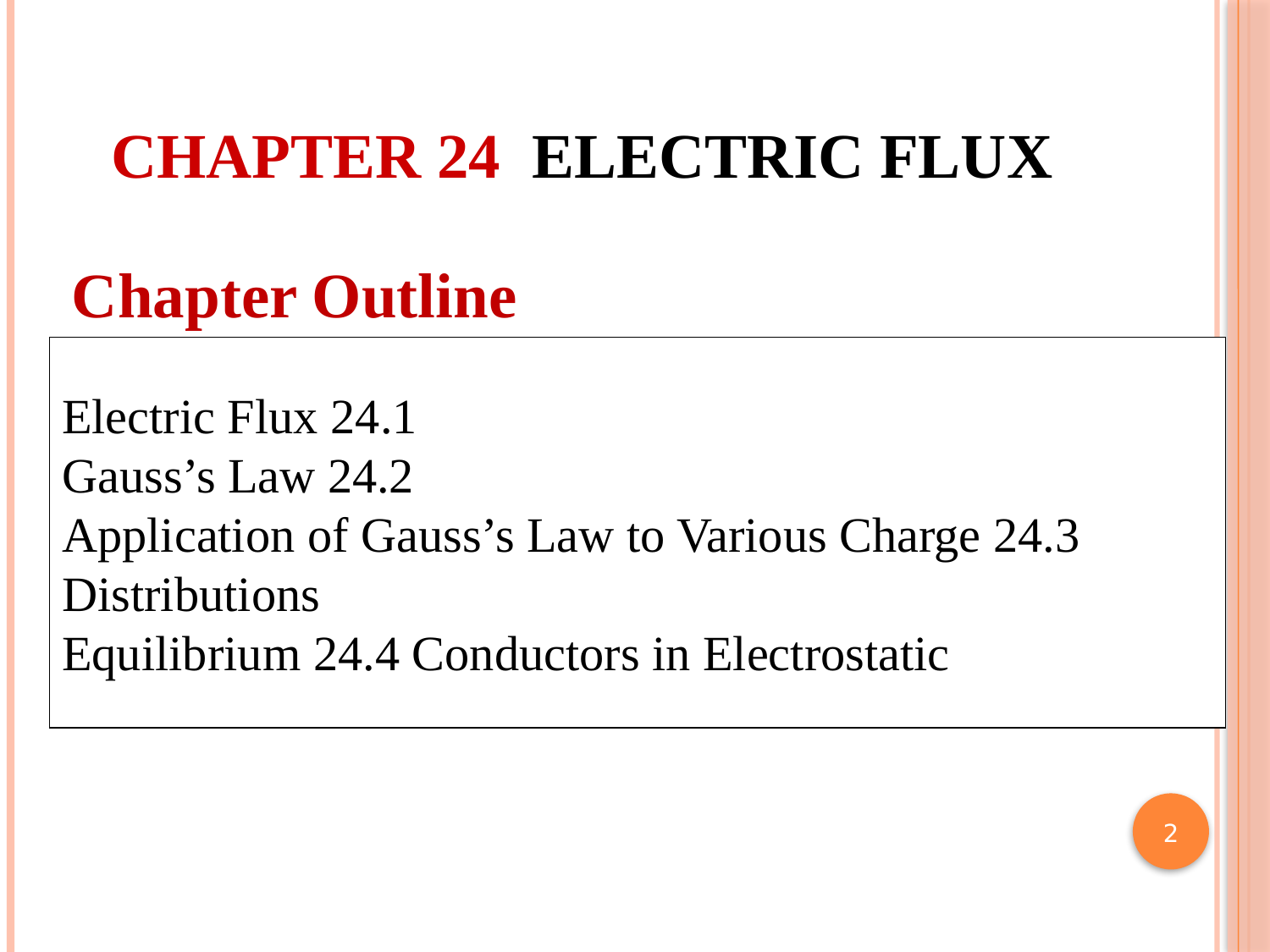

# Chapter 24  Electric Flux
Chapter Outline
24.1 Electric Flux
24.2 Gauss’s Law
24.3 Application of Gauss’s Law to Various Charge Distributions
Equilibrium 24.4 Conductors in Electrostatic
2